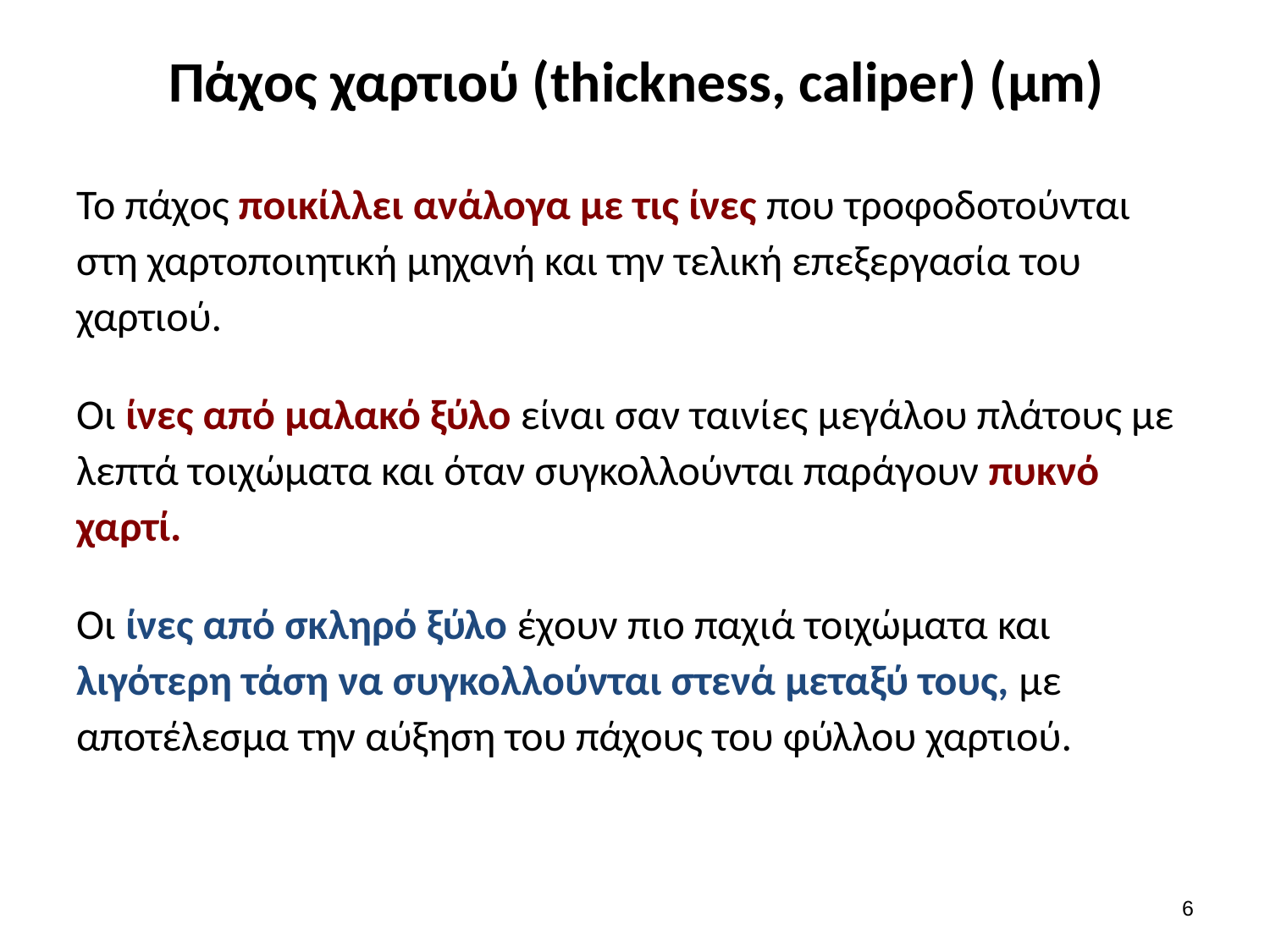

# Πάχος χαρτιού (thickness, caliper) (μm)
Το πάχος ποικίλλει ανάλογα με τις ίνες που τροφοδοτούνται στη χαρτοποιητική μηχανή και την τελική επεξεργασία του χαρτιού.
Οι ίνες από μαλακό ξύλο είναι σαν ταινίες μεγάλου πλάτους με λεπτά τοιχώματα και όταν συγκολλούνται παράγουν πυκνό χαρτί.
Οι ίνες από σκληρό ξύλο έχουν πιο παχιά τοιχώματα και λιγότερη τάση να συγκολλούνται στενά μεταξύ τους, με αποτέλεσμα την αύξηση του πάχους του φύλλου χαρτιού.
6